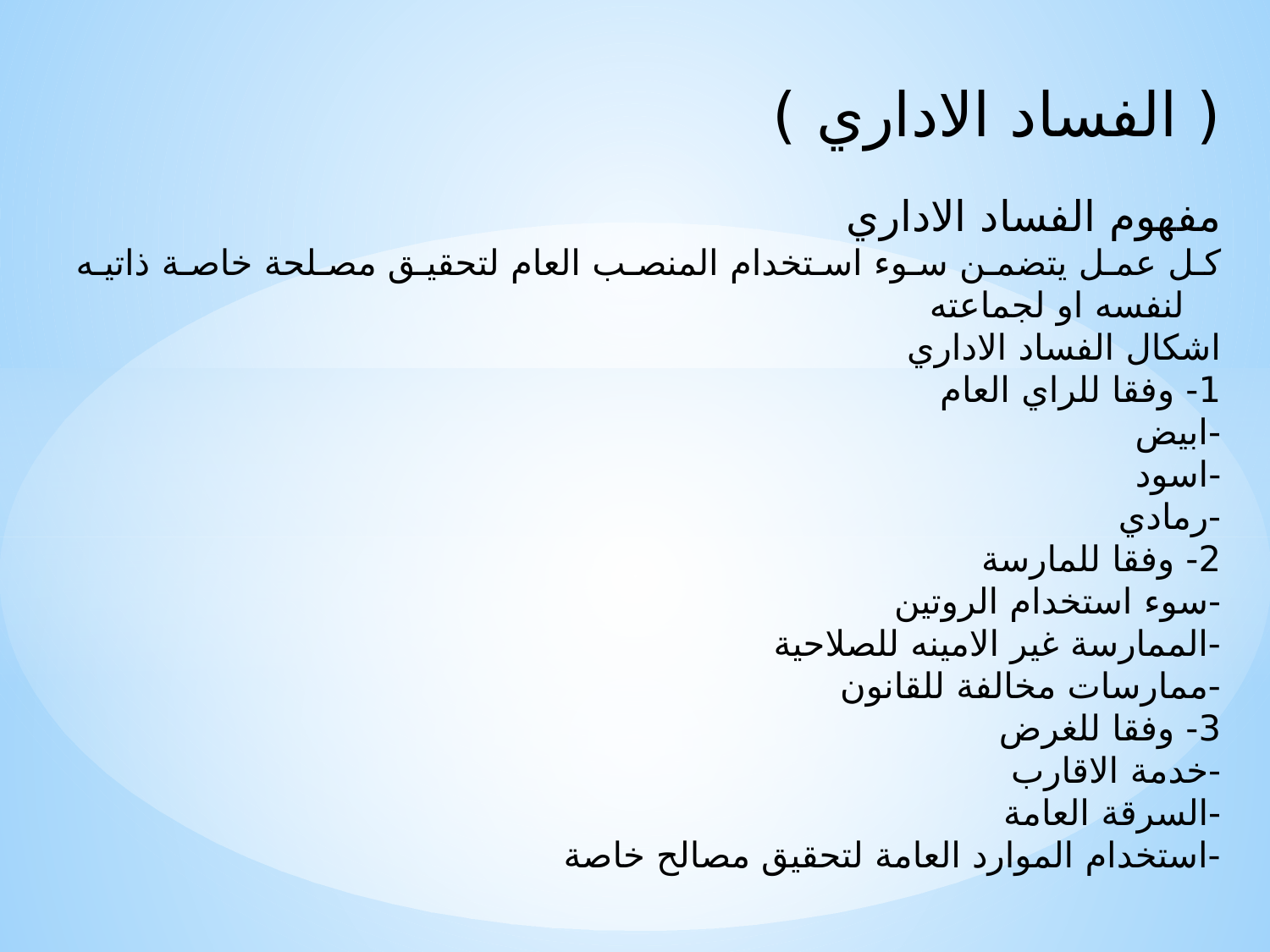

( الفساد الاداري )
مفهوم الفساد الاداري
كل عمل يتضمن سوء استخدام المنصب العام لتحقيق مصلحة خاصة ذاتيه لنفسه او لجماعته
اشكال الفساد الاداري
1- وفقا للراي العام
-ابيض
-اسود
-رمادي
2- وفقا للمارسة
-سوء استخدام الروتين
-الممارسة غير الامينه للصلاحية
-ممارسات مخالفة للقانون
3- وفقا للغرض
-خدمة الاقارب
-السرقة العامة
-استخدام الموارد العامة لتحقيق مصالح خاصة